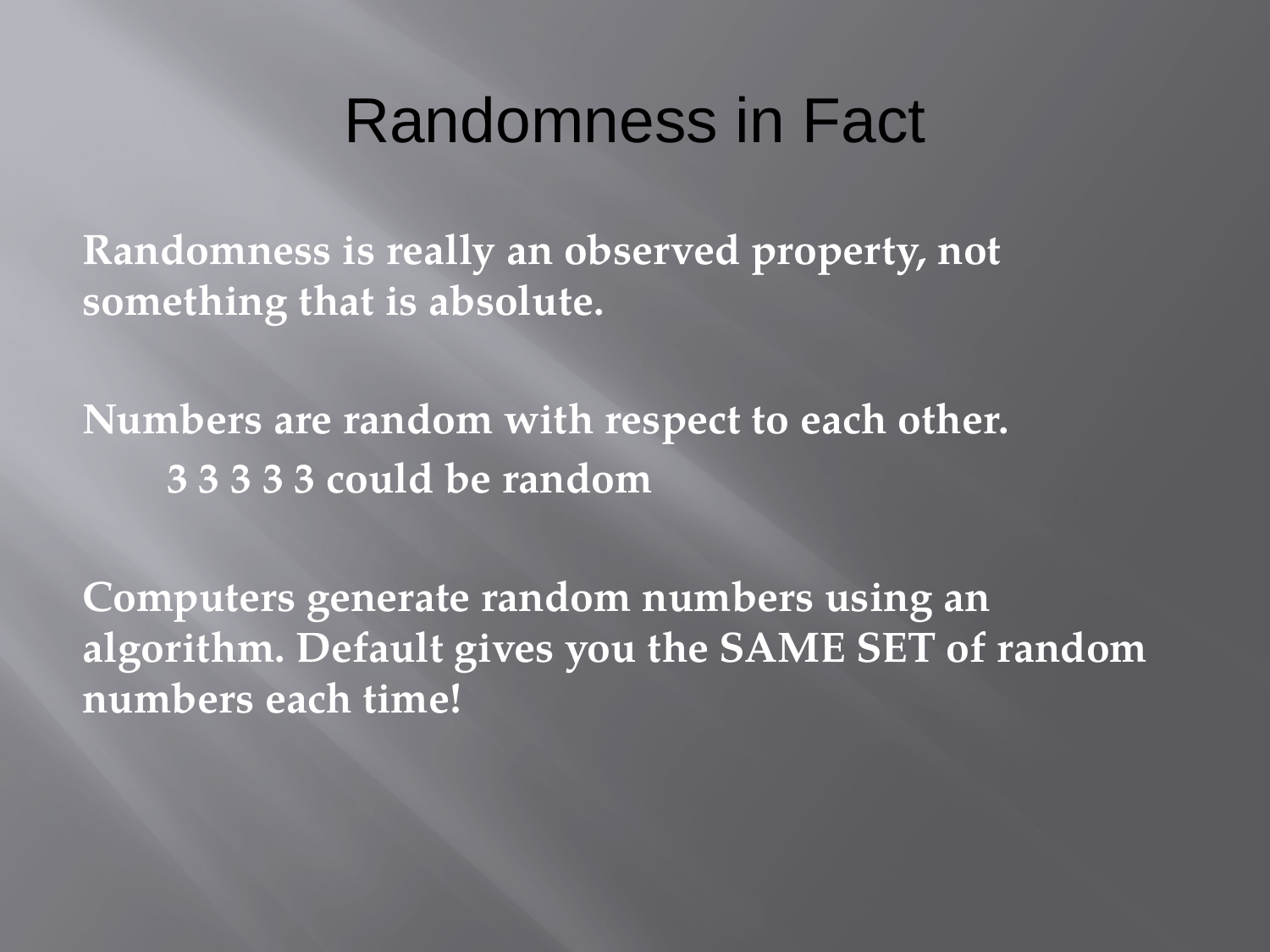

# Randomness in Fact
Randomness is really an observed property, not something that is absolute.

Numbers are random with respect to each other.
        3 3 3 3 3 could be random

Computers generate random numbers using an algorithm. Default gives you the SAME SET of random numbers each time!